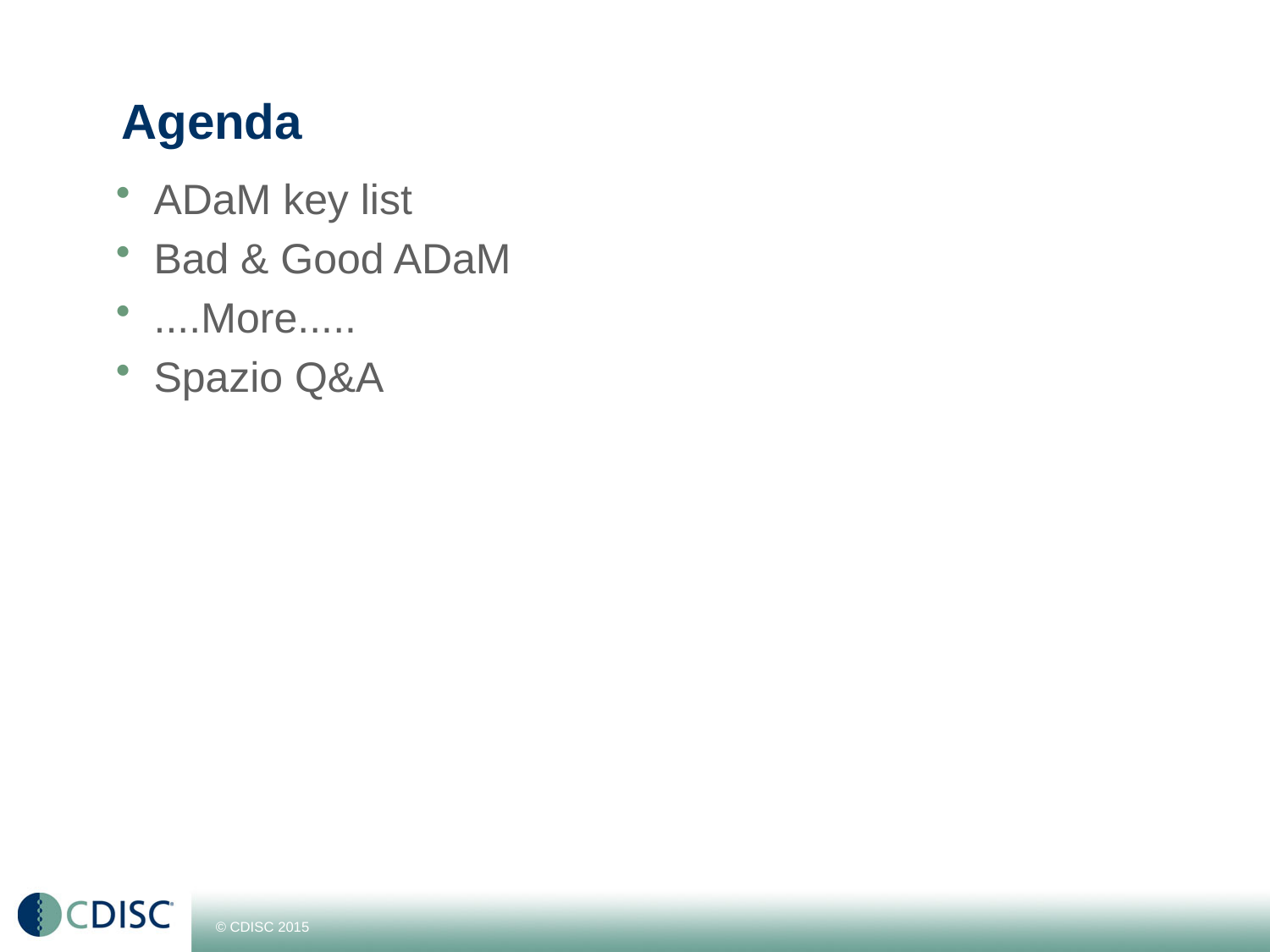

# Agenda
ADaM key list
Bad & Good ADaM
....More.....
Spazio Q&A